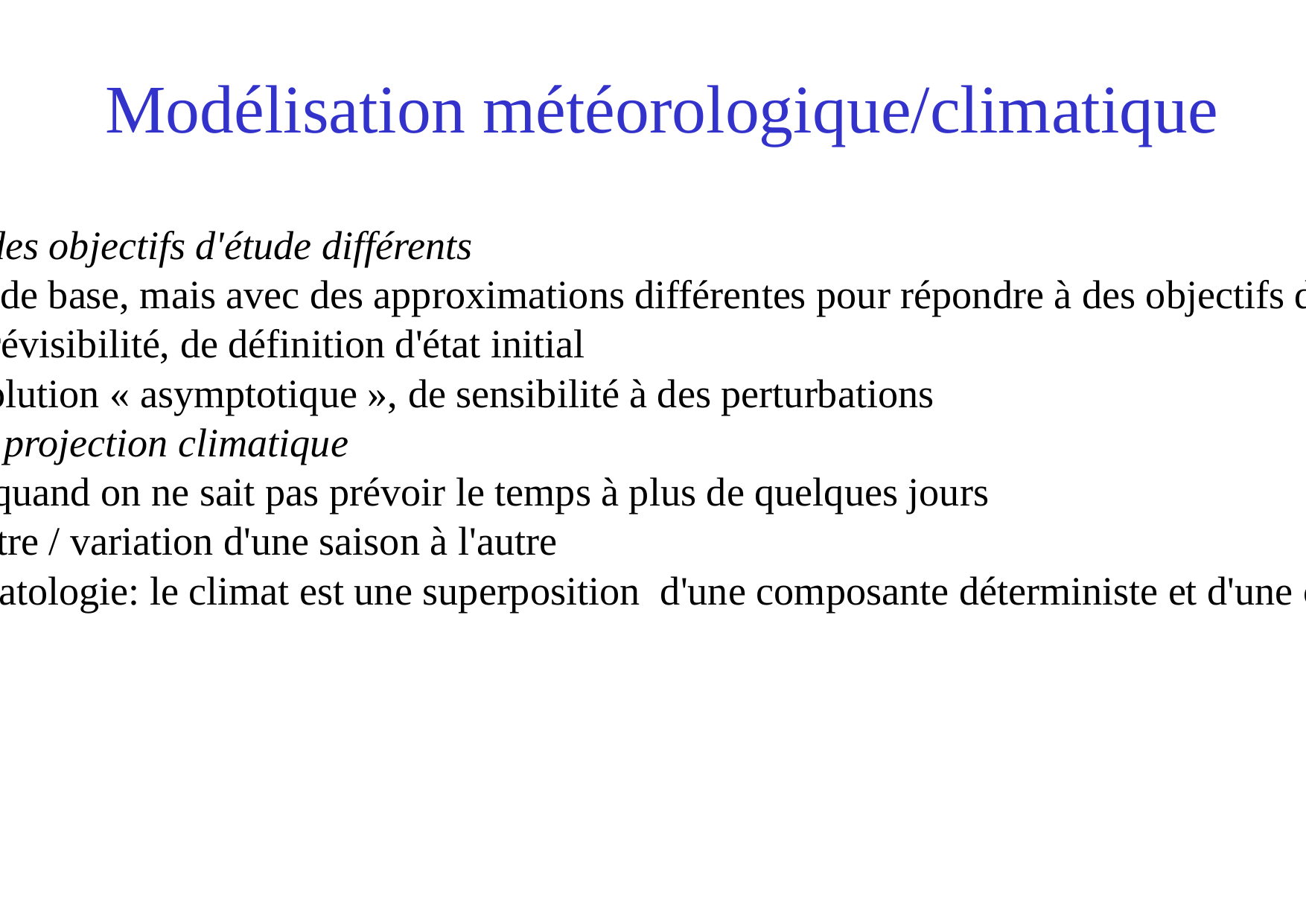

Modélisation météorologique/climatique
 un objet d'étude commun, des objectifs d'étude différents
même outil de modélisation de base, mais avec des approximations différentes pour répondre à des objectifs différents:
- météo: problème de prévisibilité, de définition d'état initial
- climat: problème de solution « asymptotique », de sensibilité à des perturbations
 prévision météorologique / projection climatique
ou comment faire du climat quand on ne sait pas prévoir le temps à plus de quelques jours
ex: variation  d'un jour à l'autre / variation d'une saison à l'autre
hypothèse de base de la climatologie: le climat est une superposition  d'une composante déterministe et d'une composante purement aléatoire